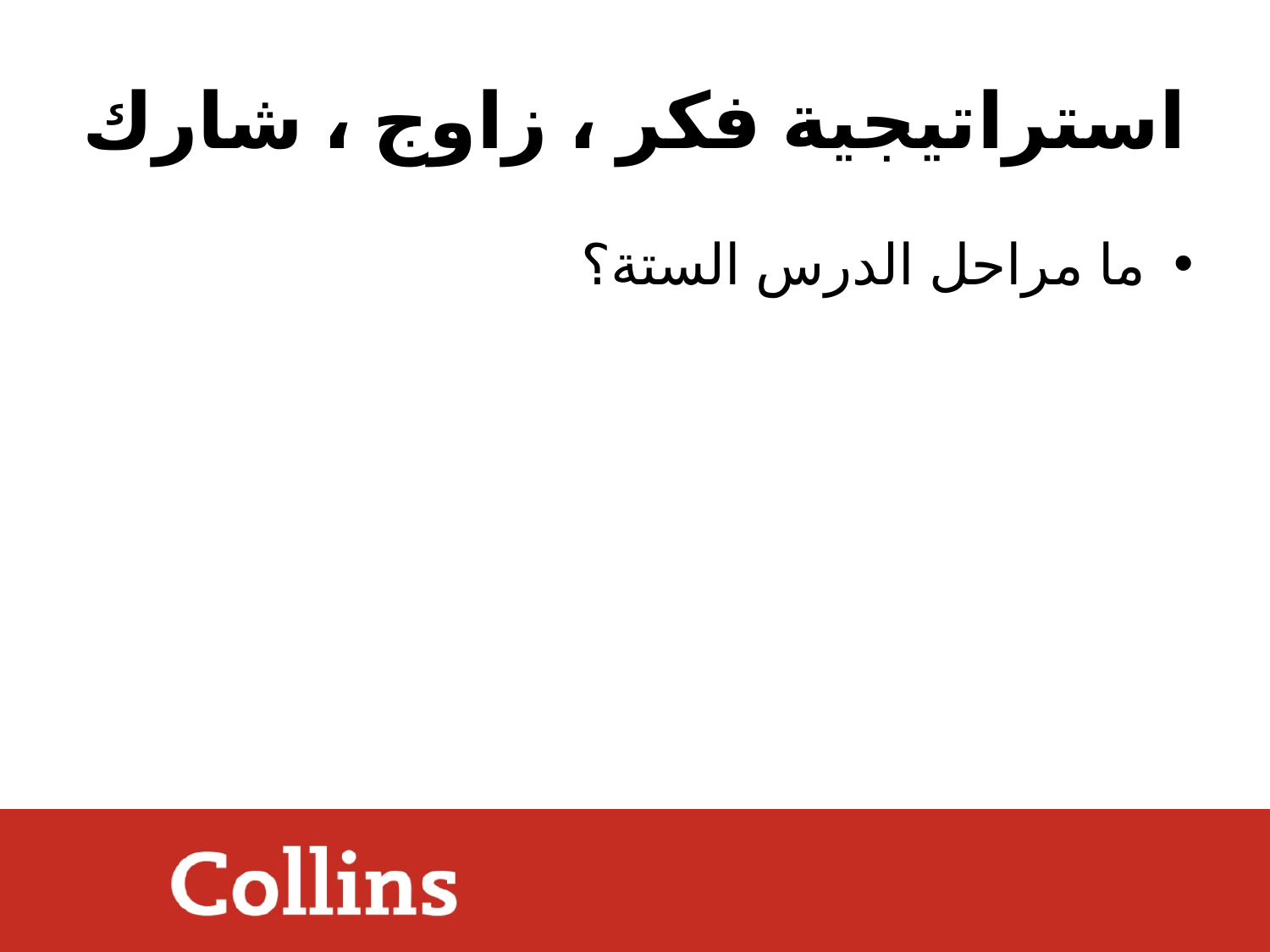

# استراتيجية فكر ، زاوج ، شارك
ما مراحل الدرس الستة؟